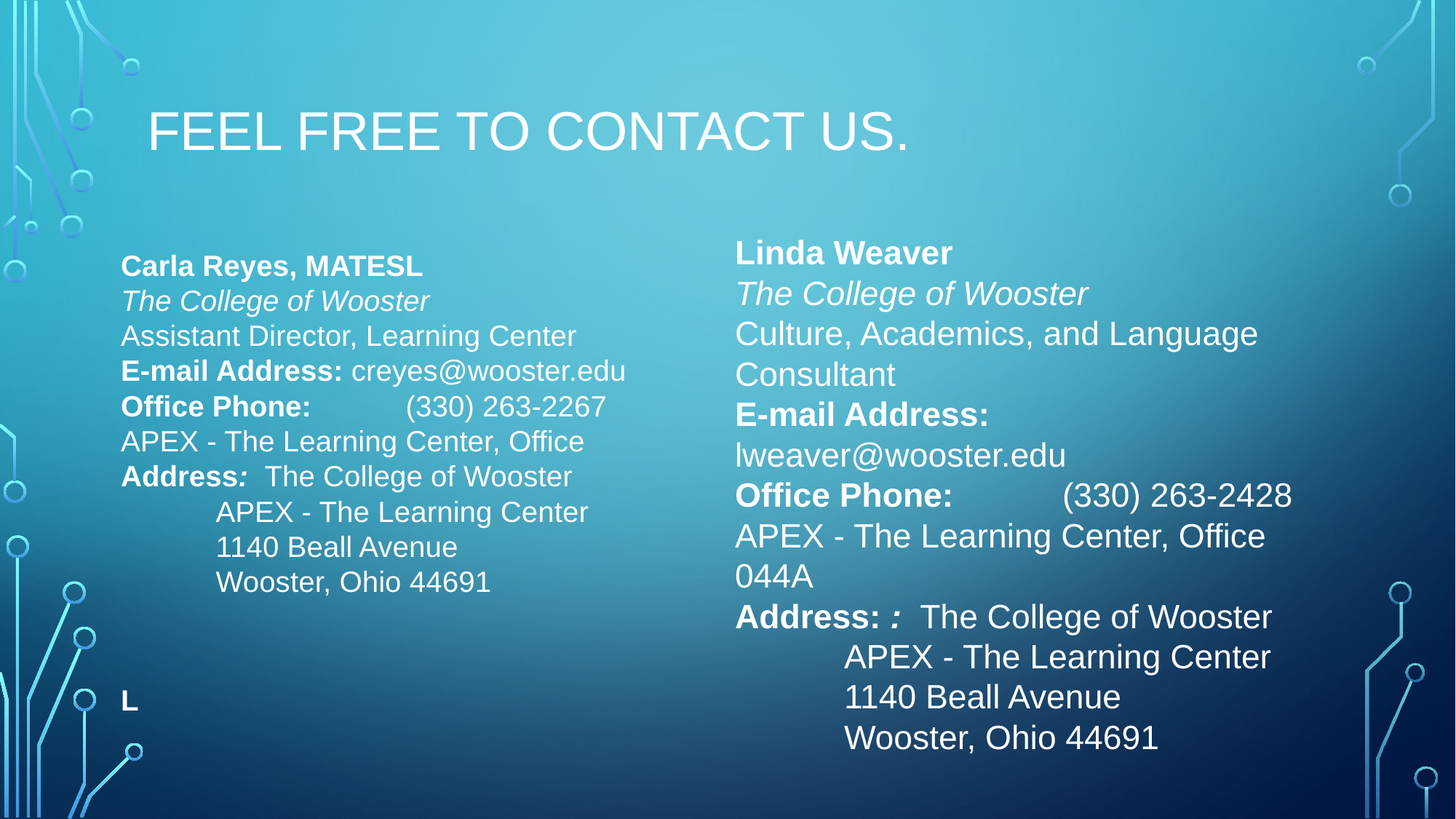

# FEEL FREE TO CONTACT US.
Linda Weaver
The College of Wooster
Culture, Academics, and Language Consultant
E-mail Address: lweaver@wooster.edu
Office Phone: 	(330) 263-2428
APEX - The Learning Center, Office 044A
Address: :  The College of Wooster
	APEX - The Learning Center
	1140 Beall Avenue
	Wooster, Ohio 44691

Carla Reyes, MATESL
The College of Wooster
Assistant Director, Learning Center
E-mail Address: creyes@wooster.edu
Office Phone: 	(330) 263-2267
APEX - The Learning Center, Office
Address:  The College of Wooster
	APEX - The Learning Center
	1140 Beall Avenue
	Wooster, Ohio 44691

L